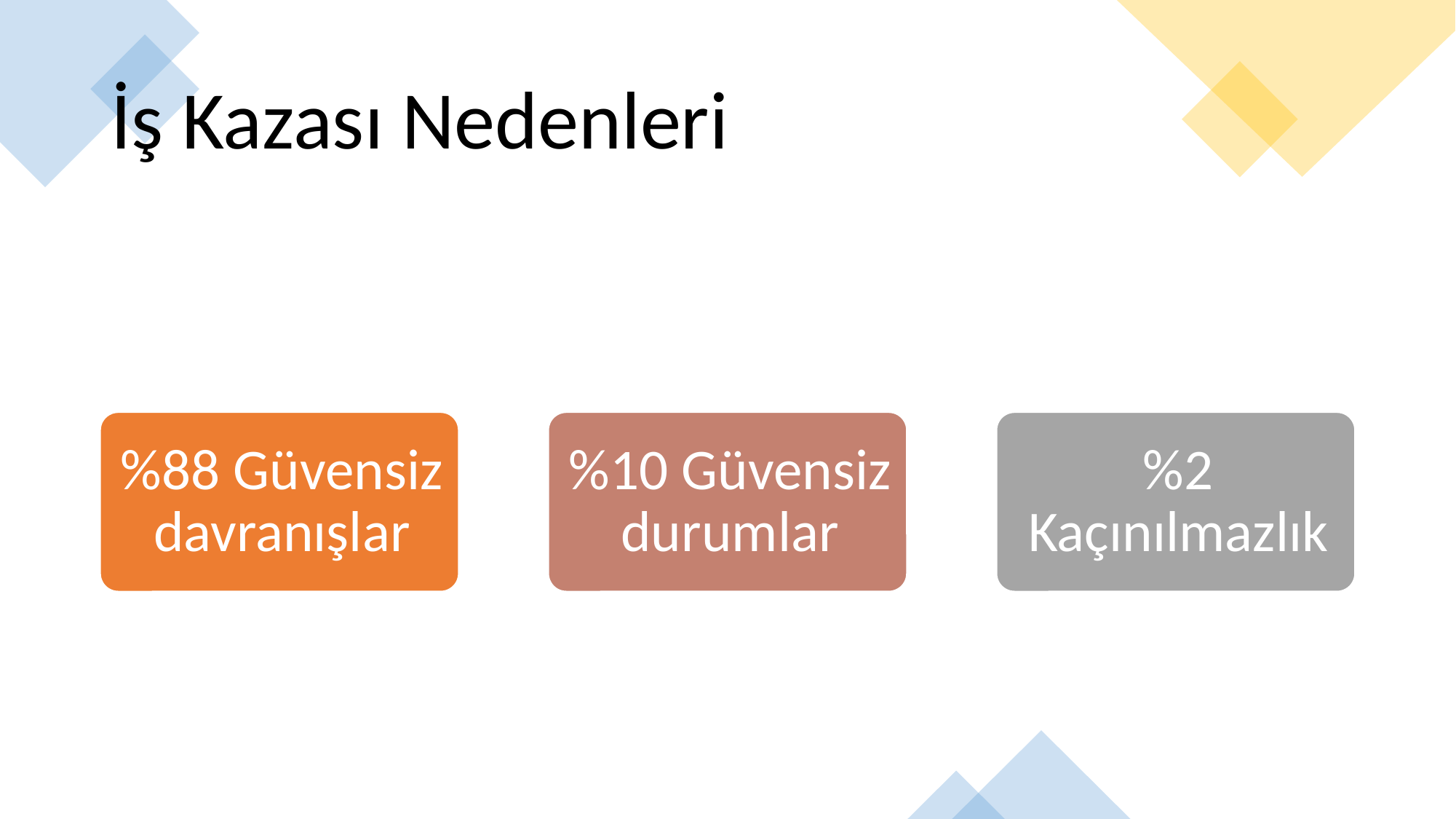

# İş Kazası Nedenleri

%88 Güvensiz davranışlar
%10 Güvensiz durumlar
%2 Kaçınılmazlık